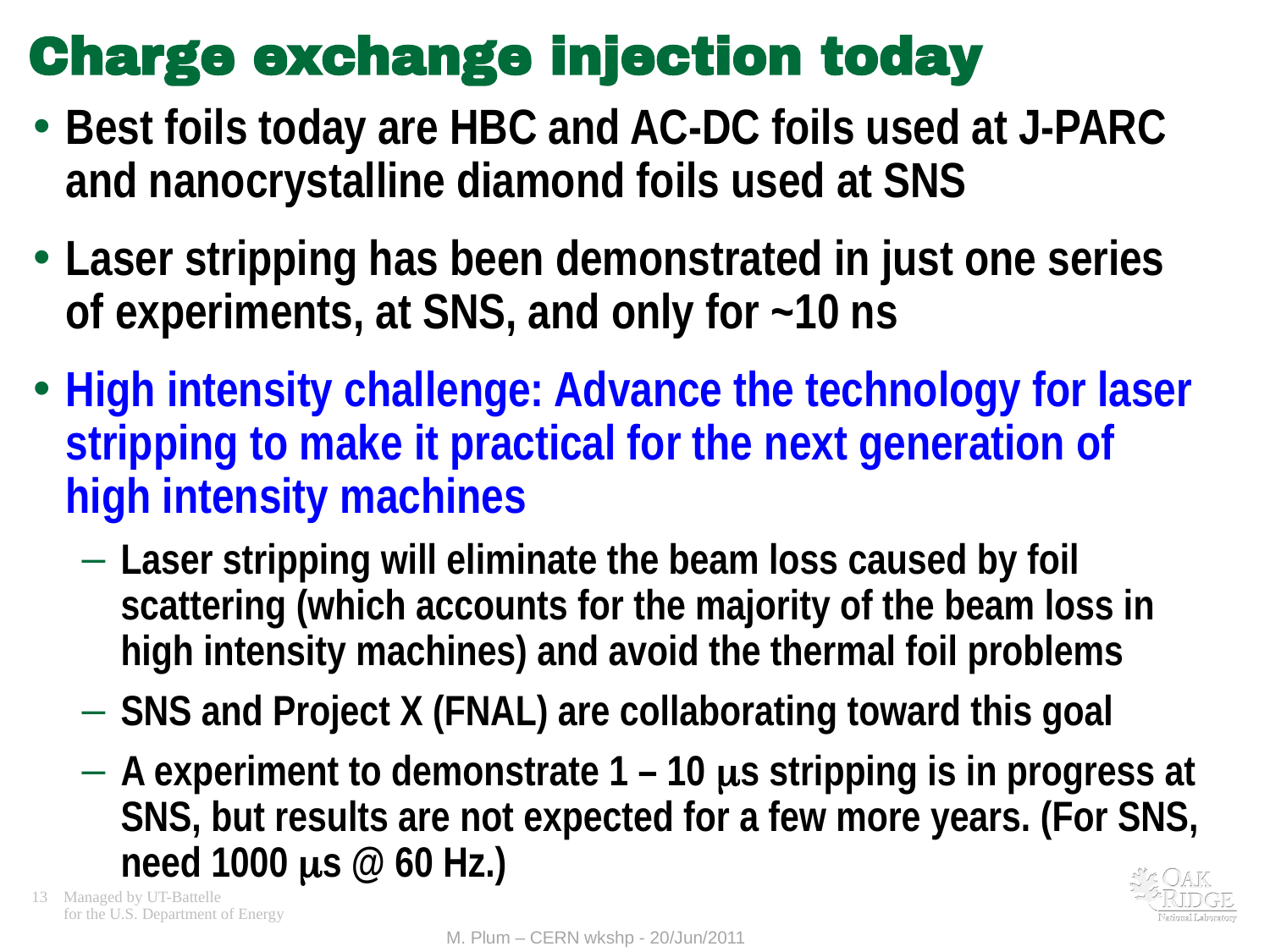

# Charge exchange injection today
Best foils today are HBC and AC-DC foils used at J-PARC and nanocrystalline diamond foils used at SNS
Laser stripping has been demonstrated in just one series of experiments, at SNS, and only for ~10 ns
High intensity challenge: Advance the technology for laser stripping to make it practical for the next generation of high intensity machines
Laser stripping will eliminate the beam loss caused by foil scattering (which accounts for the majority of the beam loss in high intensity machines) and avoid the thermal foil problems
SNS and Project X (FNAL) are collaborating toward this goal
A experiment to demonstrate 1 – 10 μs stripping is in progress at SNS, but results are not expected for a few more years. (For SNS, need 1000 μs @ 60 Hz.)